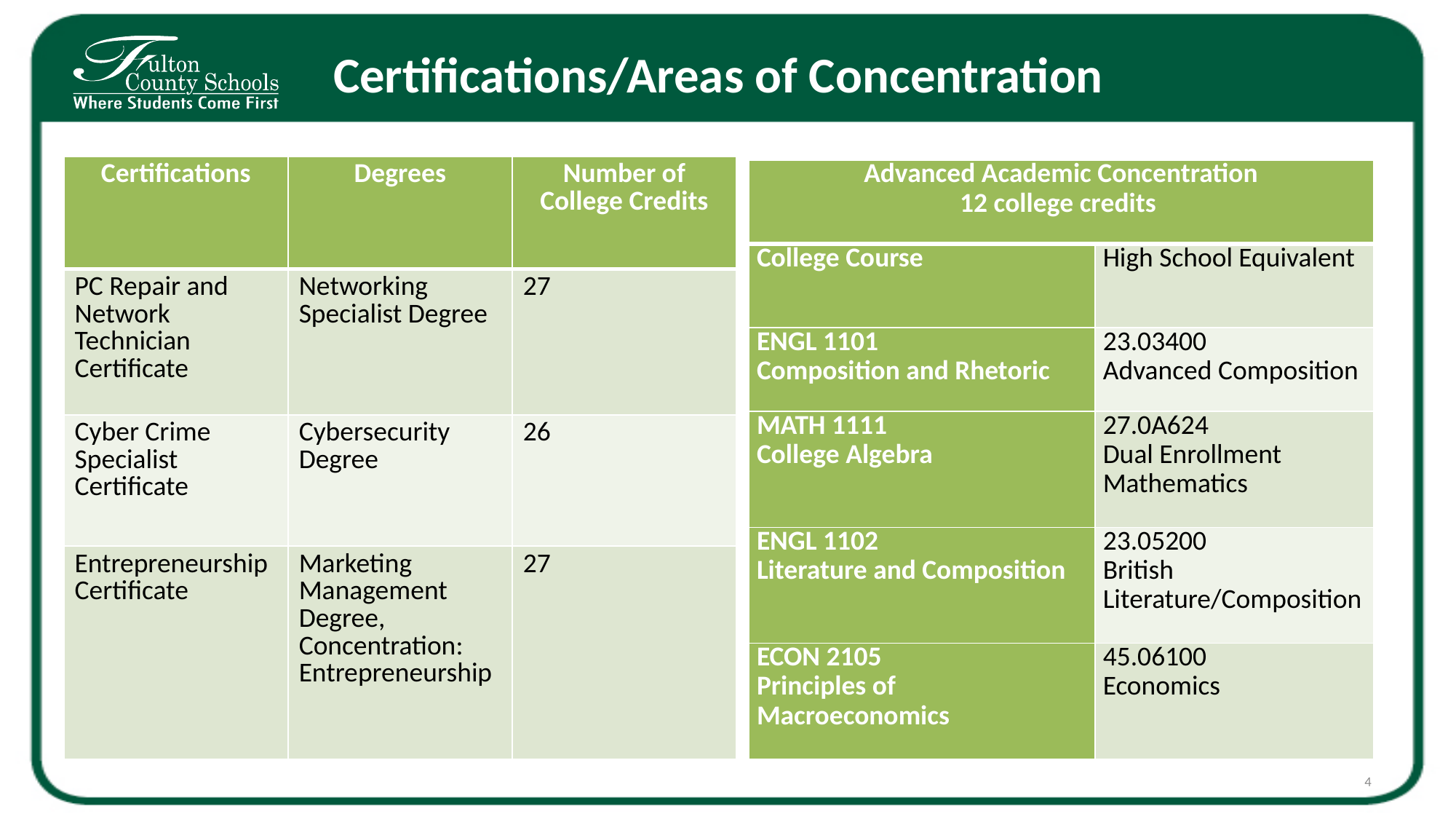

# Certifications/Areas of Concentration
| Certifications | Degrees | Number of College Credits |
| --- | --- | --- |
| PC Repair and Network Technician Certificate | Networking Specialist Degree | 27 |
| Cyber Crime Specialist Certificate | Cybersecurity Degree | 26 |
| Entrepreneurship Certificate | Marketing Management Degree, Concentration: Entrepreneurship | 27 |
| Advanced Academic Concentration 12 college credits |  |
| --- | --- |
| College Course | High School Equivalent |
| ENGL 1101 Composition and Rhetoric | 23.03400 Advanced Composition |
| MATH 1111 College Algebra | 27.0A624 Dual Enrollment Mathematics |
| ENGL 1102 Literature and Composition | 23.05200 British Literature/Composition |
| ECON 2105 Principles of Macroeconomics | 45.06100 Economics |

4